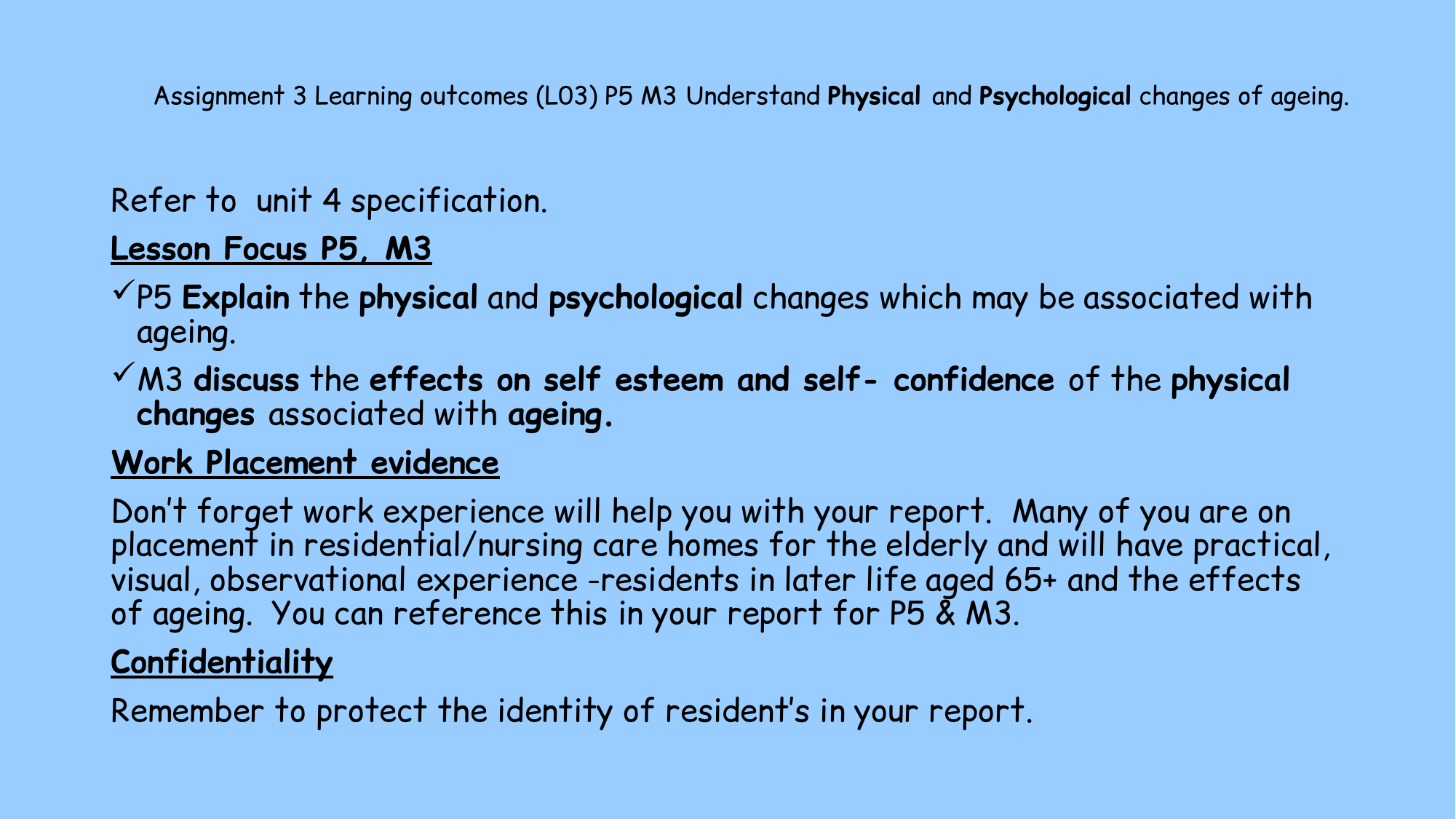

# Assignment 3 Learning outcomes (L03) P5 M3 Understand Physical and Psychological changes of ageing.
Refer to  unit 4 specification.
Lesson Focus P5, M3
P5 Explain the physical and psychological changes which may be associated with ageing.
M3 discuss the effects on self esteem and self- confidence of the physical changes associated with ageing.
Work Placement evidence
Don’t forget work experience will help you with your report.  Many of you are on placement in residential/nursing care homes for the elderly and will have practical, visual, observational experience -residents in later life aged 65+ and the effects of ageing.  You can reference this in your report for P5 & M3.
Confidentiality
Remember to protect the identity of resident’s in your report.